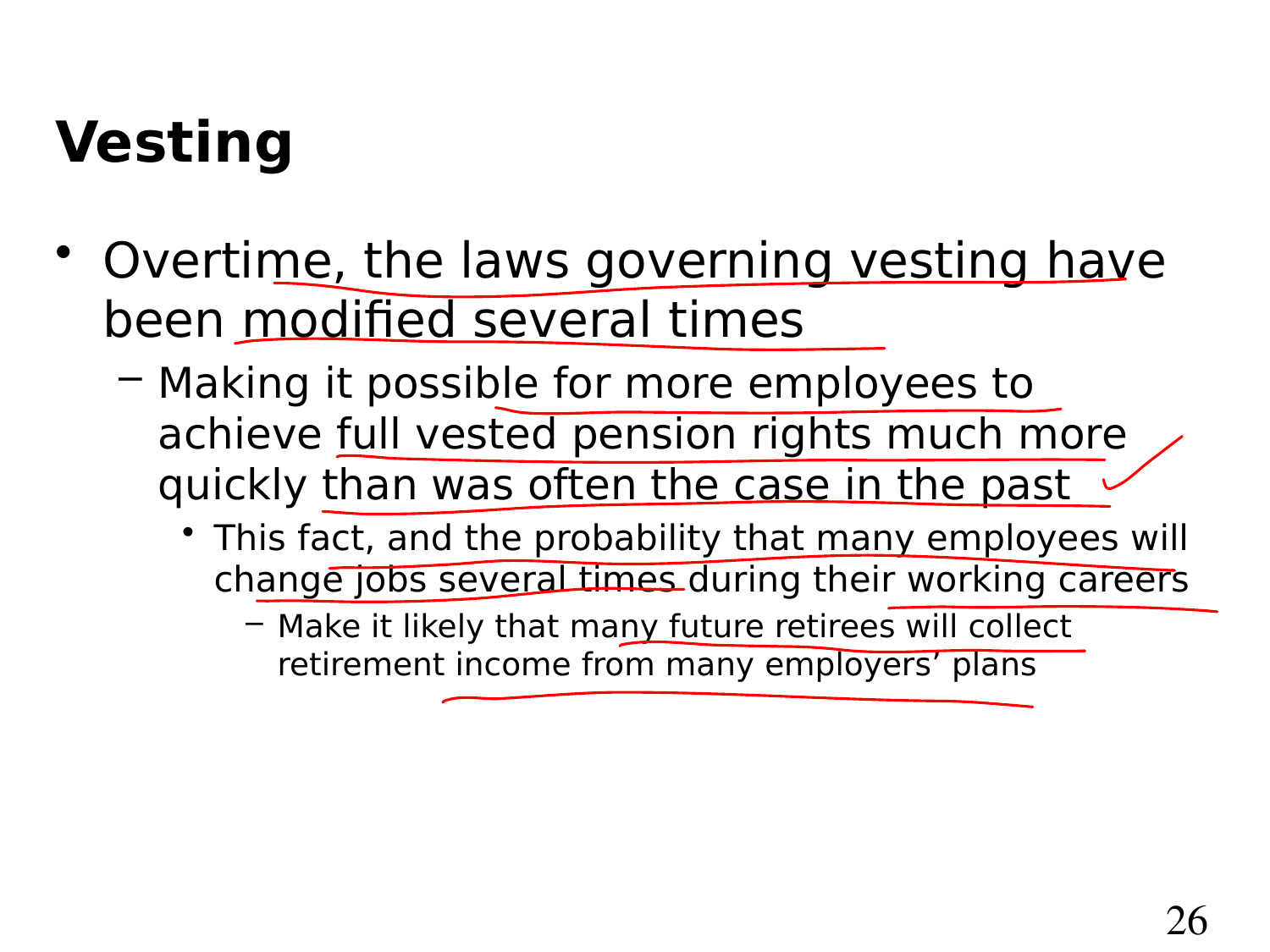

# Vesting
Overtime, the laws governing vesting have been modified several times
Making it possible for more employees to achieve full vested pension rights much more quickly than was often the case in the past
This fact, and the probability that many employees will change jobs several times during their working careers
Make it likely that many future retirees will collect retirement income from many employers’ plans
26